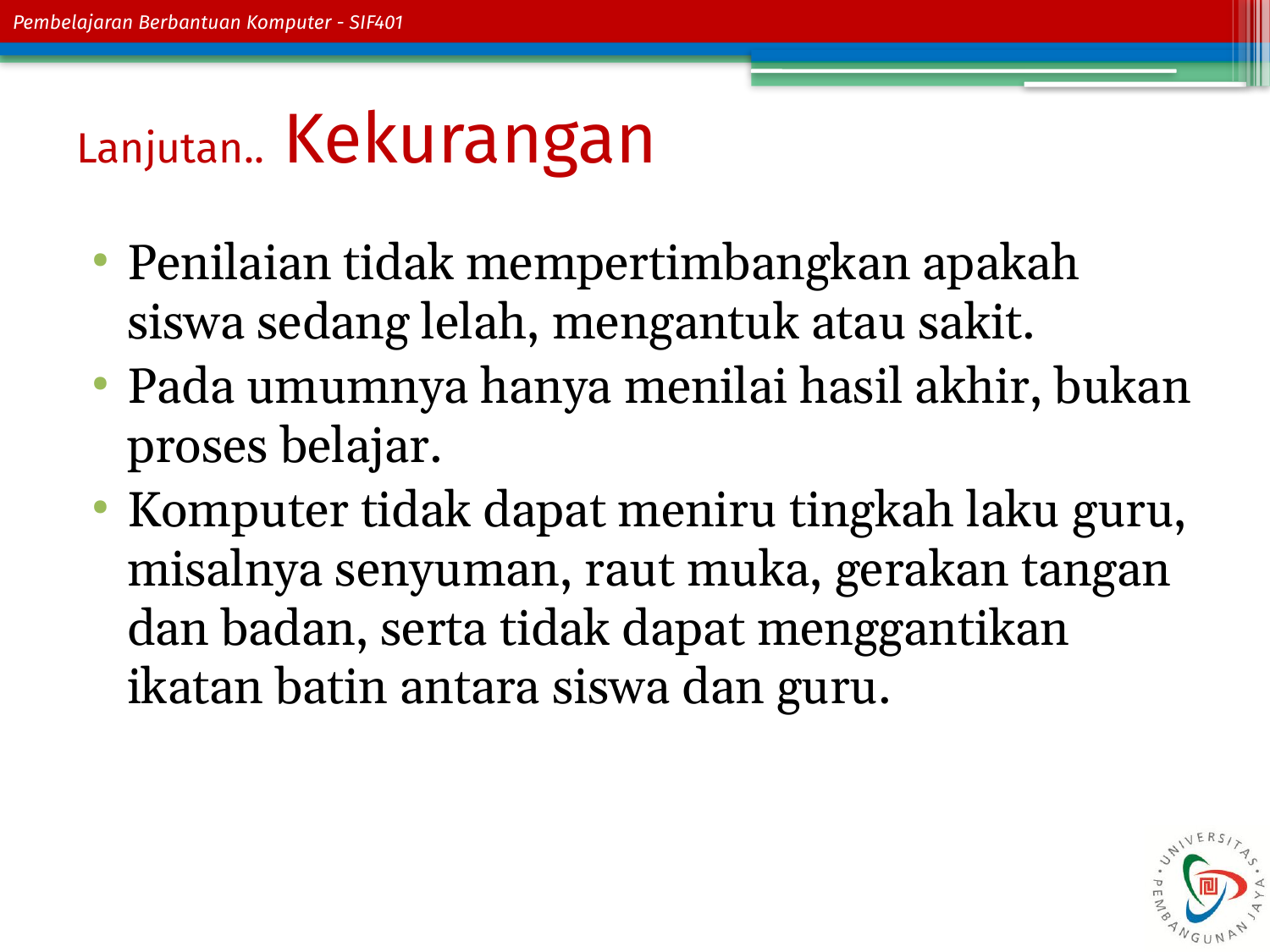

# Lanjutan.. Kekurangan
Penilaian tidak mempertimbangkan apakah siswa sedang lelah, mengantuk atau sakit.
Pada umumnya hanya menilai hasil akhir, bukan proses belajar.
Komputer tidak dapat meniru tingkah laku guru, misalnya senyuman, raut muka, gerakan tangan dan badan, serta tidak dapat menggantikan ikatan batin antara siswa dan guru.